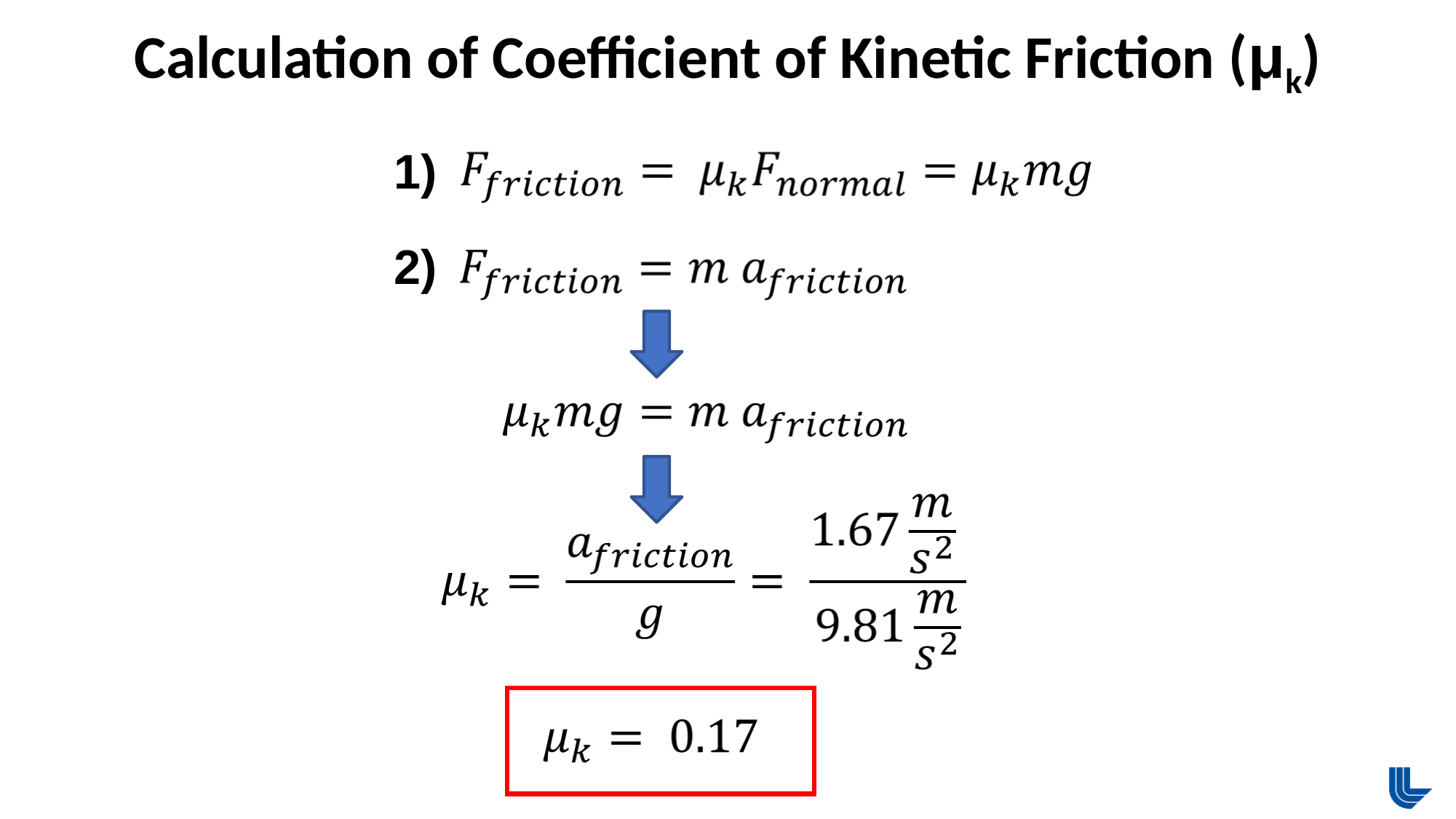

Calculation of Coefficient of Kinetic Friction (μk)
1)

2)